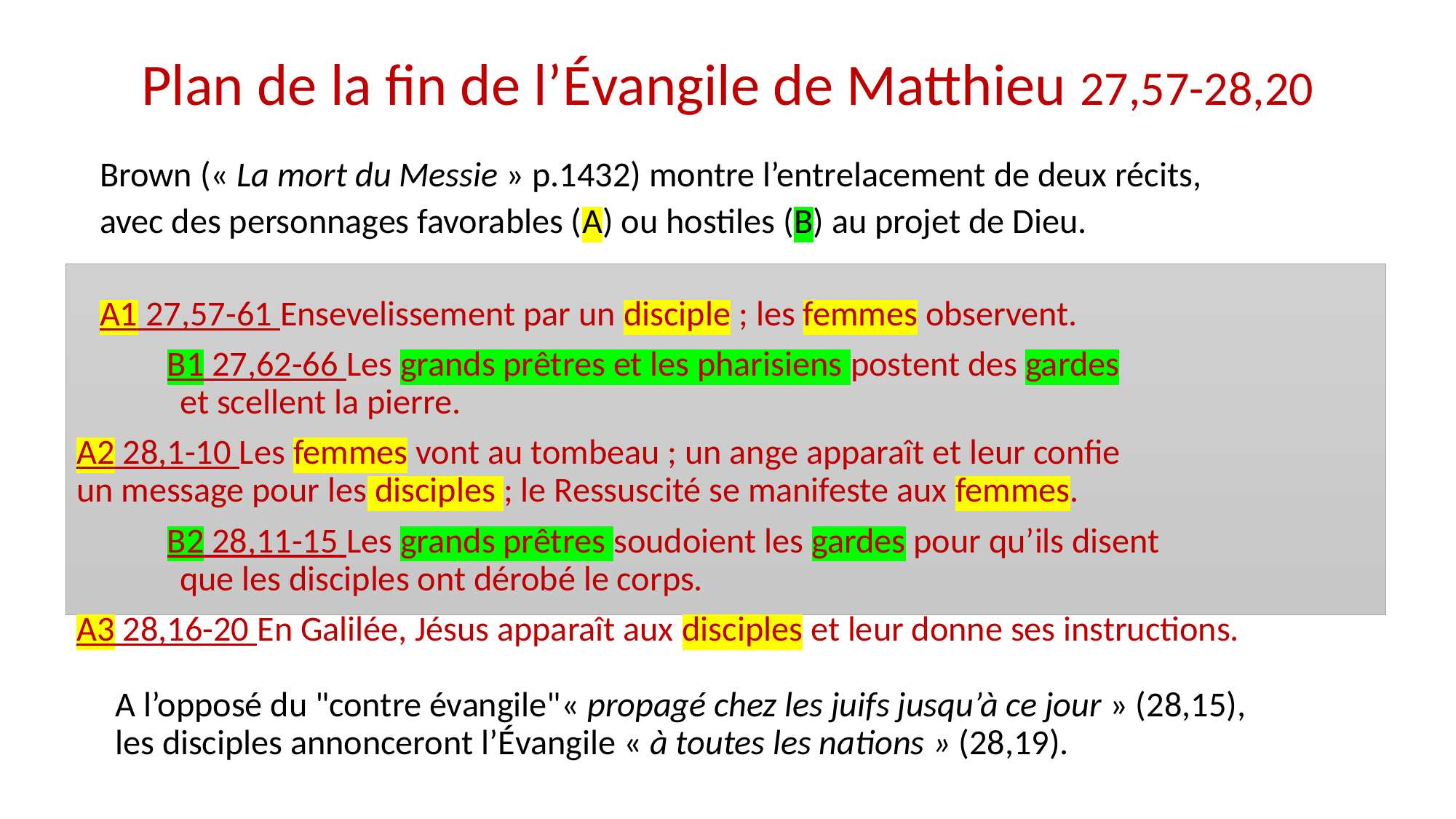

# Plan de la fin de l’évangile de Matthieu 27,57-28,20
Brown (« La mort du Messie » p.1432) montre l’entrelacement de deux récits,
avec des personnages favorables (A) ou hostiles (B) au projet de Dieu.
A1 27,57-61 Ensevelissement par un disciple ; les femmes observent.
	B1 27,62-66 Les grands prêtres et les pharisiens postent des gardes
             et scellent la pierre.
A2 28,1-10 Les femmes vont au tombeau ; un ange apparaît et leur confie
un message pour les disciples ; le Ressuscité se manifeste aux femmes.
	B2 28,11-15 Les grands prêtres soudoient les gardes pour qu’ils disent
             que les disciples ont dérobé le corps.
A3 28,16-20 En Galilée, Jésus apparaît aux disciples et leur donne ses instructions.
A l’opposé du "contre évangile"« propagé chez les juifs jusqu’à ce jour » (28,15),
les disciples annonceront l’évangile « à toutes les nations » (28,19).